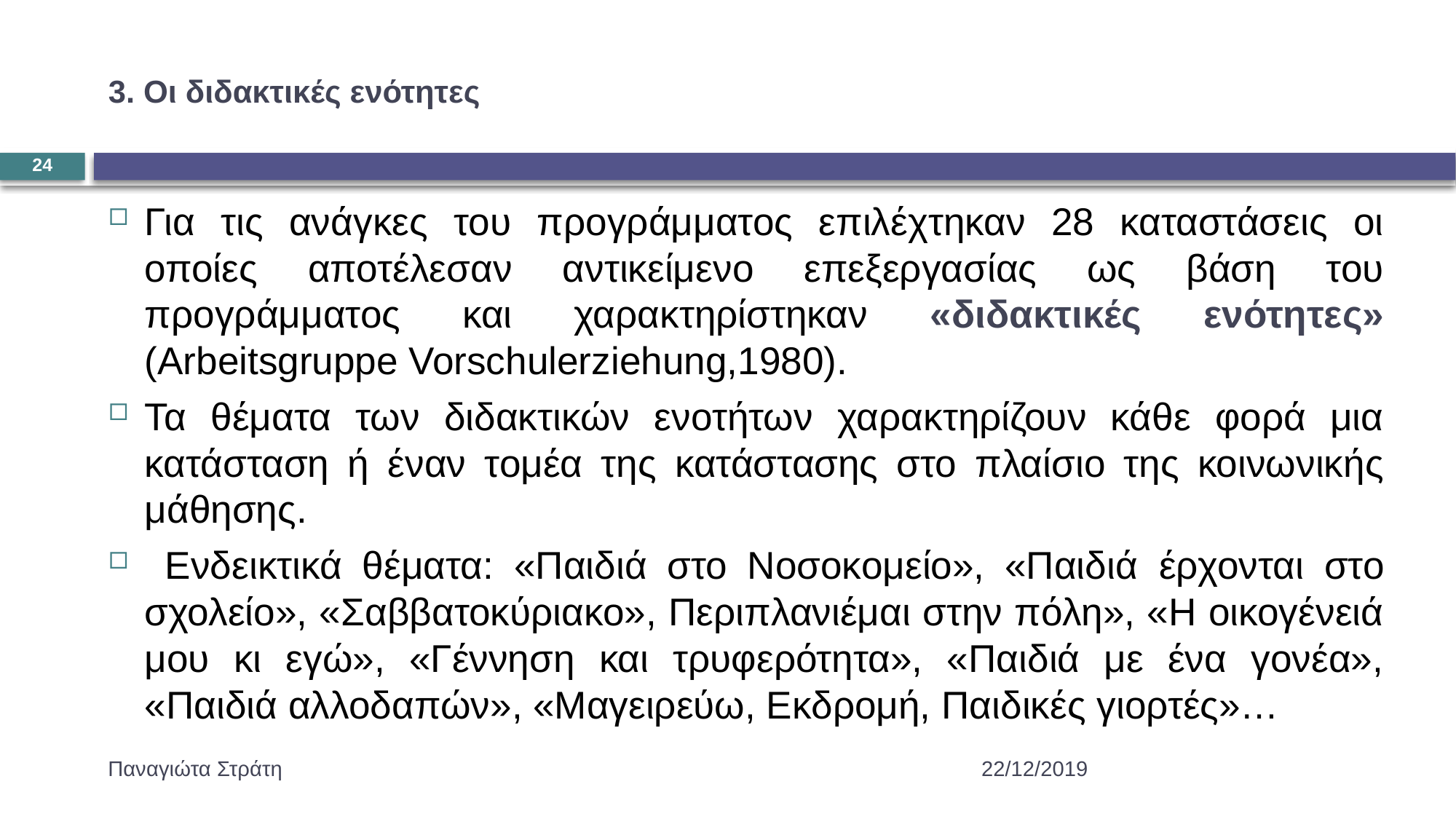

# 3. Οι διδακτικές ενότητες
24
Για τις ανάγκες του προγράμματος επιλέχτηκαν 28 καταστάσεις οι οποίες αποτέλεσαν αντικείμενο επεξεργασίας ως βάση του προγράμματος και χαρακτηρίστηκαν «διδακτικές ενότητες» (Arbeitsgruppe Vorschulerziehung,1980).
Τα θέματα των διδακτικών ενοτήτων χαρακτηρίζουν κάθε φορά μια κατάσταση ή έναν τομέα της κατάστασης στο πλαίσιο της κοινωνικής μάθησης.
 Ενδεικτικά θέματα: «Παιδιά στο Νοσοκομείο», «Παιδιά έρχονται στο σχολείο», «Σαββατοκύριακο», Περιπλανιέμαι στην πόλη», «Η οικογένειά μου κι εγώ», «Γέννηση και τρυφερότητα», «Παιδιά με ένα γονέα», «Παιδιά αλλοδαπών», «Μαγειρεύω, Εκδρομή, Παιδικές γιορτές»…

Παναγιώτα Στράτη
22/12/2019